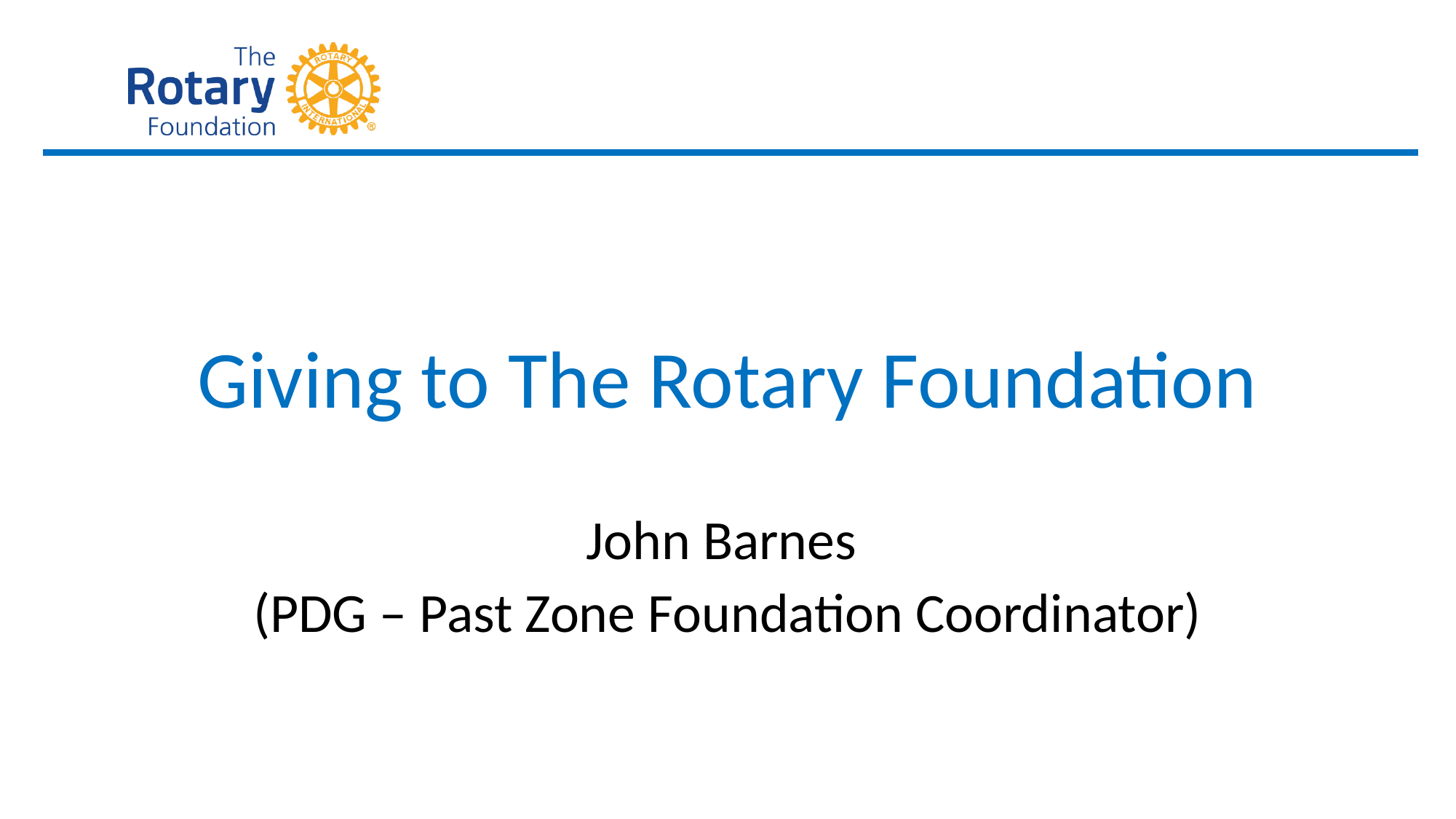

# Giving to The Rotary Foundation

John Barnes
(PDG – Past Zone Foundation Coordinator)